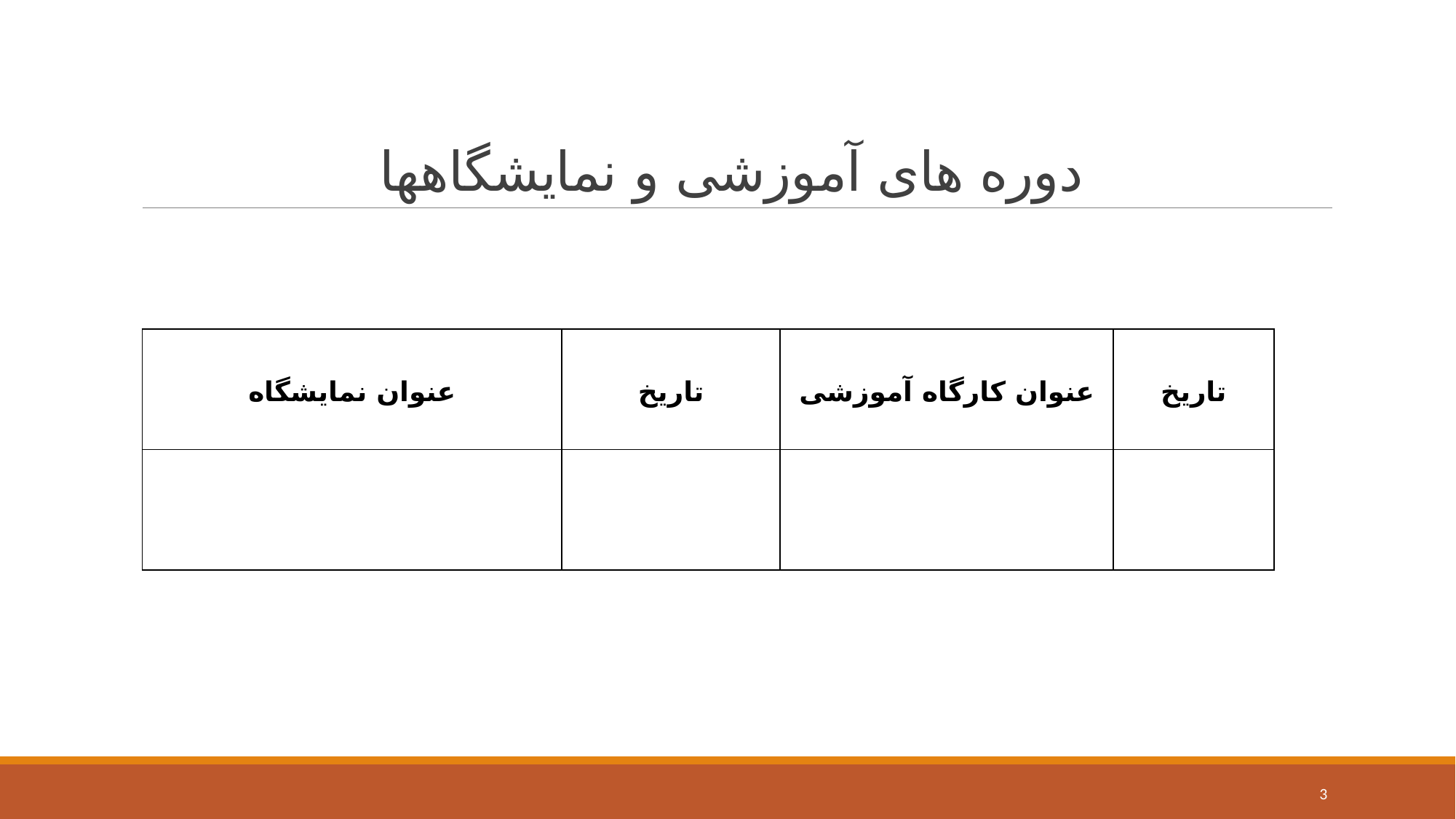

# دوره های آموزشی و نمایشگاه‎ها
| عنوان نمایشگاه | تاریخ | عنوان کارگاه آموزشی | تاریخ |
| --- | --- | --- | --- |
|  |  |  |  |
3